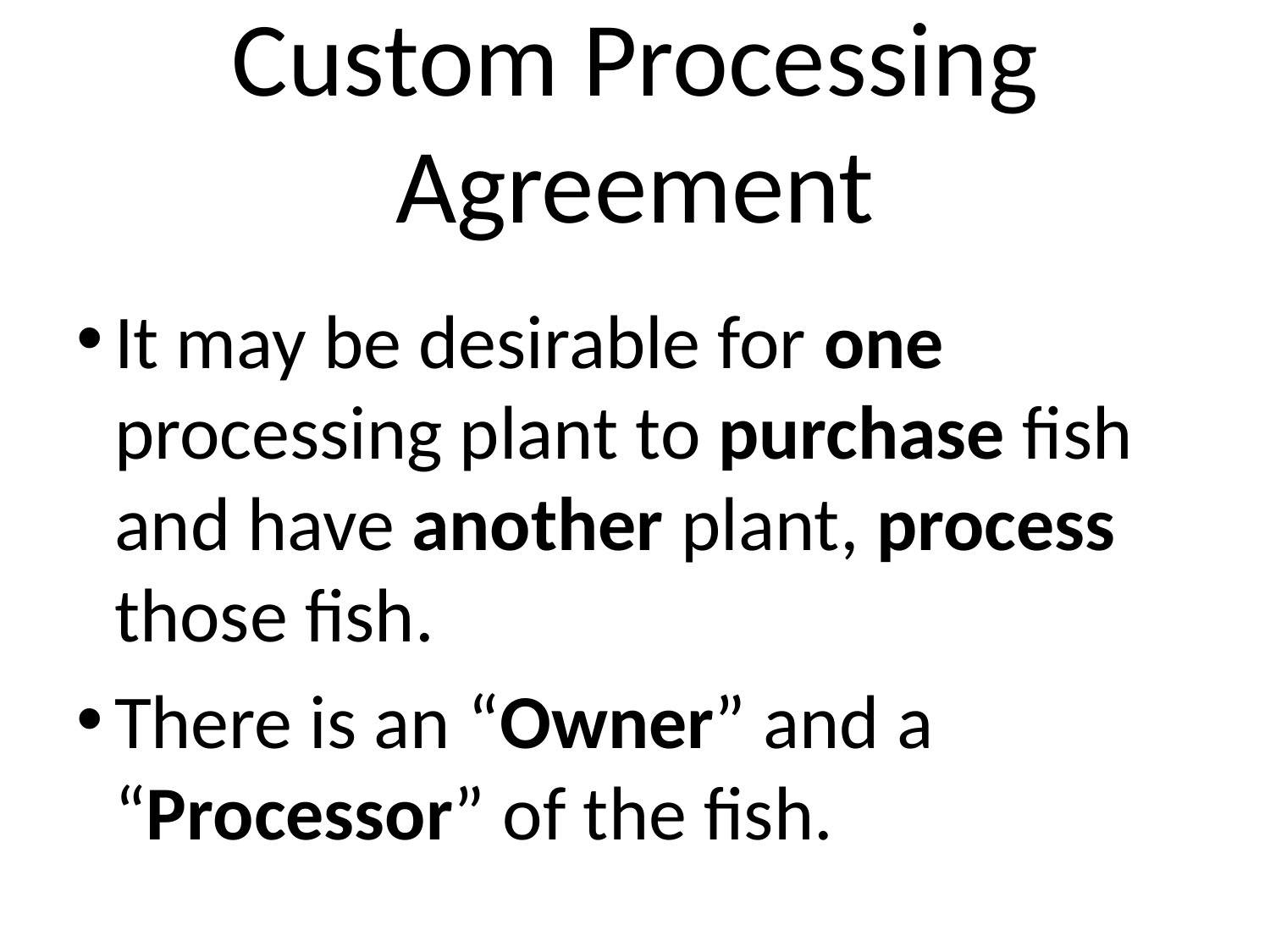

# Custom Processing Agreement
It may be desirable for one processing plant to purchase fish and have another plant, process those fish.
There is an “Owner” and a “Processor” of the fish.